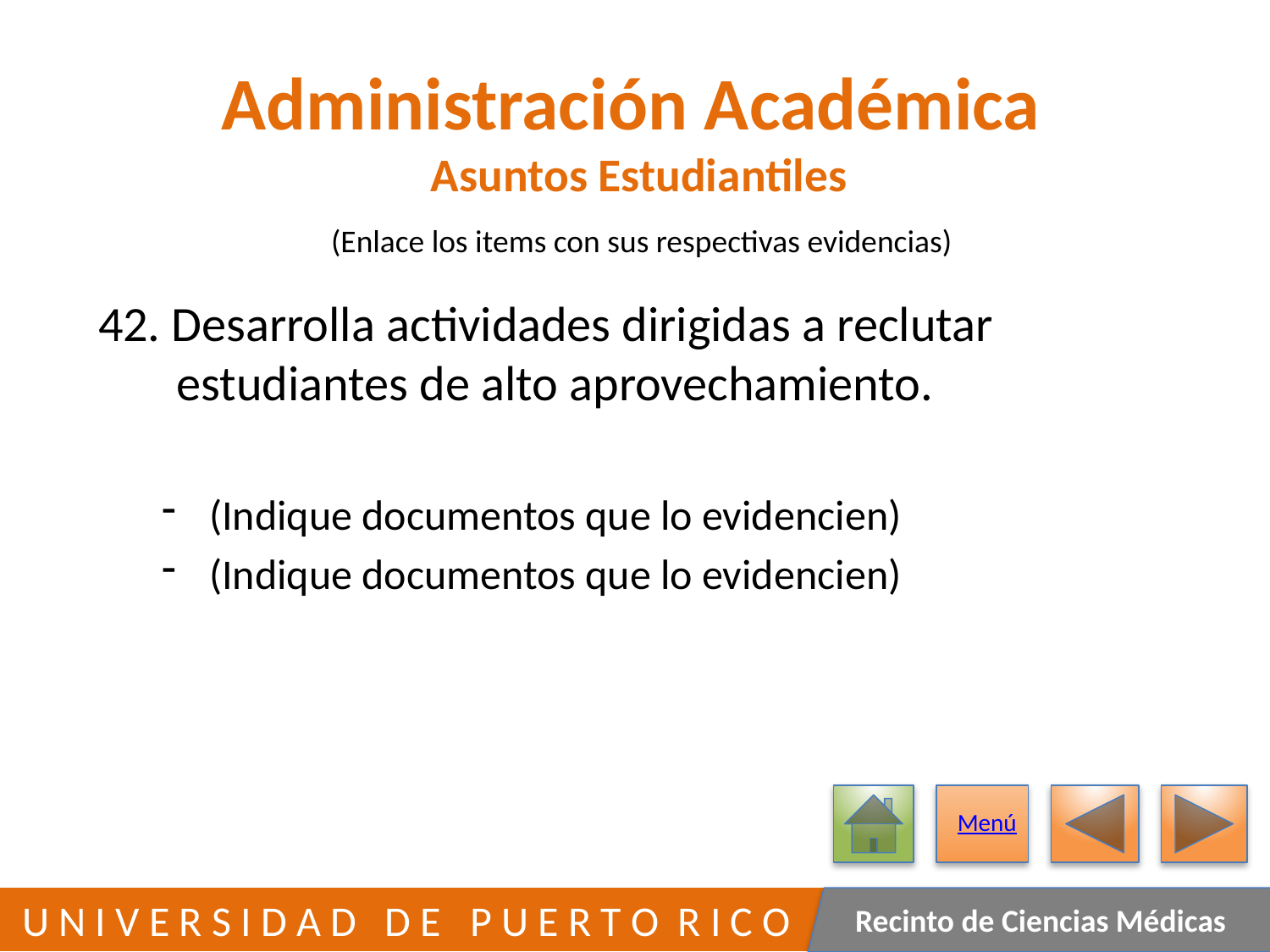

# Administración Académica Asuntos Estudiantiles
(Enlace los items con sus respectivas evidencias)
42. Desarrolla actividades dirigidas a reclutar
       estudiantes de alto aprovechamiento.

(Indique documentos que lo evidencien)
(Indique documentos que lo evidencien)

Menú

409
 U N I V E R S I D A D   D E   P U E R T O  R I C O

Recinto de Ciencias Médicas